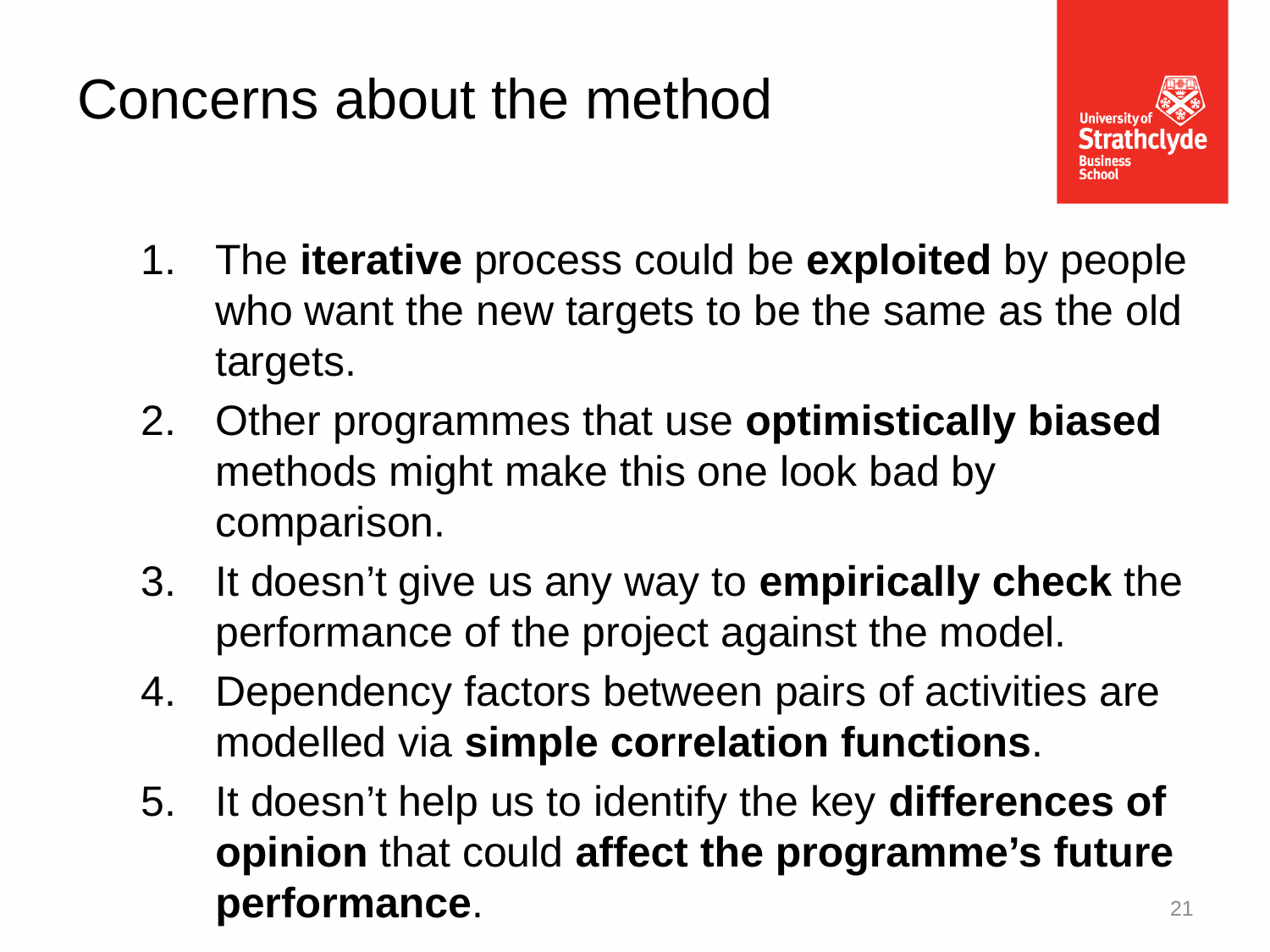

Concerns about the method
The iterative process could be exploited by people who want the new targets to be the same as the old targets.
Other programmes that use optimistically biased methods might make this one look bad by comparison.
It doesn’t give us any way to empirically check the performance of the project against the model.
Dependency factors between pairs of activities are modelled via simple correlation functions.
It doesn’t help us to identify the key differences of opinion that could affect the programme’s future performance.
21